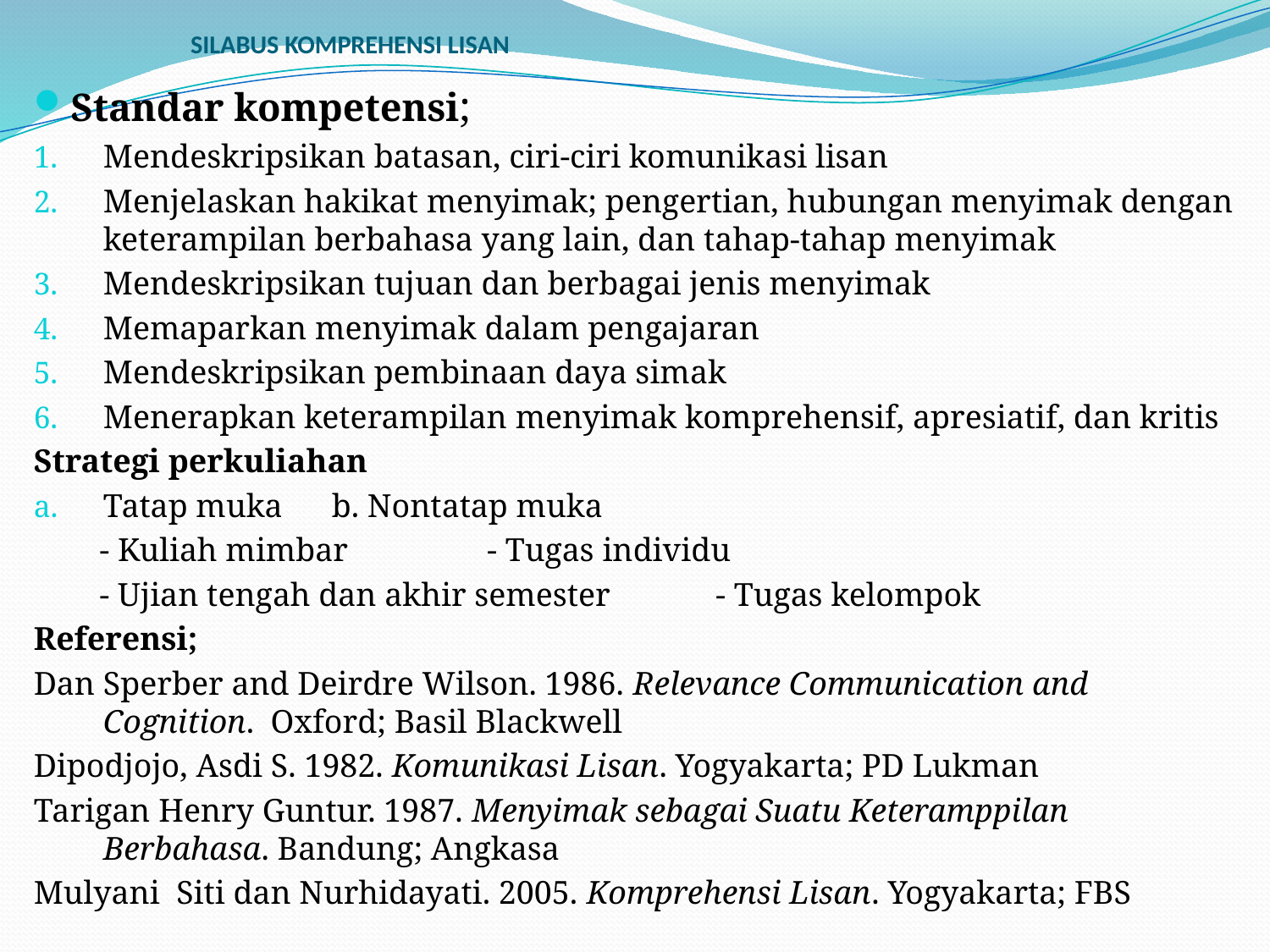

# SILABUS KOMPREHENSI LISAN
Standar kompetensi;
Mendeskripsikan batasan, ciri-ciri komunikasi lisan
Menjelaskan hakikat menyimak; pengertian, hubungan menyimak dengan keterampilan berbahasa yang lain, dan tahap-tahap menyimak
Mendeskripsikan tujuan dan berbagai jenis menyimak
Memaparkan menyimak dalam pengajaran
Mendeskripsikan pembinaan daya simak
Menerapkan keterampilan menyimak komprehensif, apresiatif, dan kritis
Strategi perkuliahan
Tatap muka				b. Nontatap muka
        - Kuliah mimbar			     - Tugas individu
        - Ujian tengah dan akhir semester 	     - Tugas kelompok
Referensi;
Dan Sperber and Deirdre Wilson. 1986. Relevance Communication and Cognition.  Oxford; Basil Blackwell
Dipodjojo, Asdi S. 1982. Komunikasi Lisan. Yogyakarta; PD Lukman
Tarigan Henry Guntur. 1987. Menyimak sebagai Suatu Keteramppilan Berbahasa. Bandung; Angkasa
Mulyani  Siti dan Nurhidayati. 2005. Komprehensi Lisan. Yogyakarta; FBS